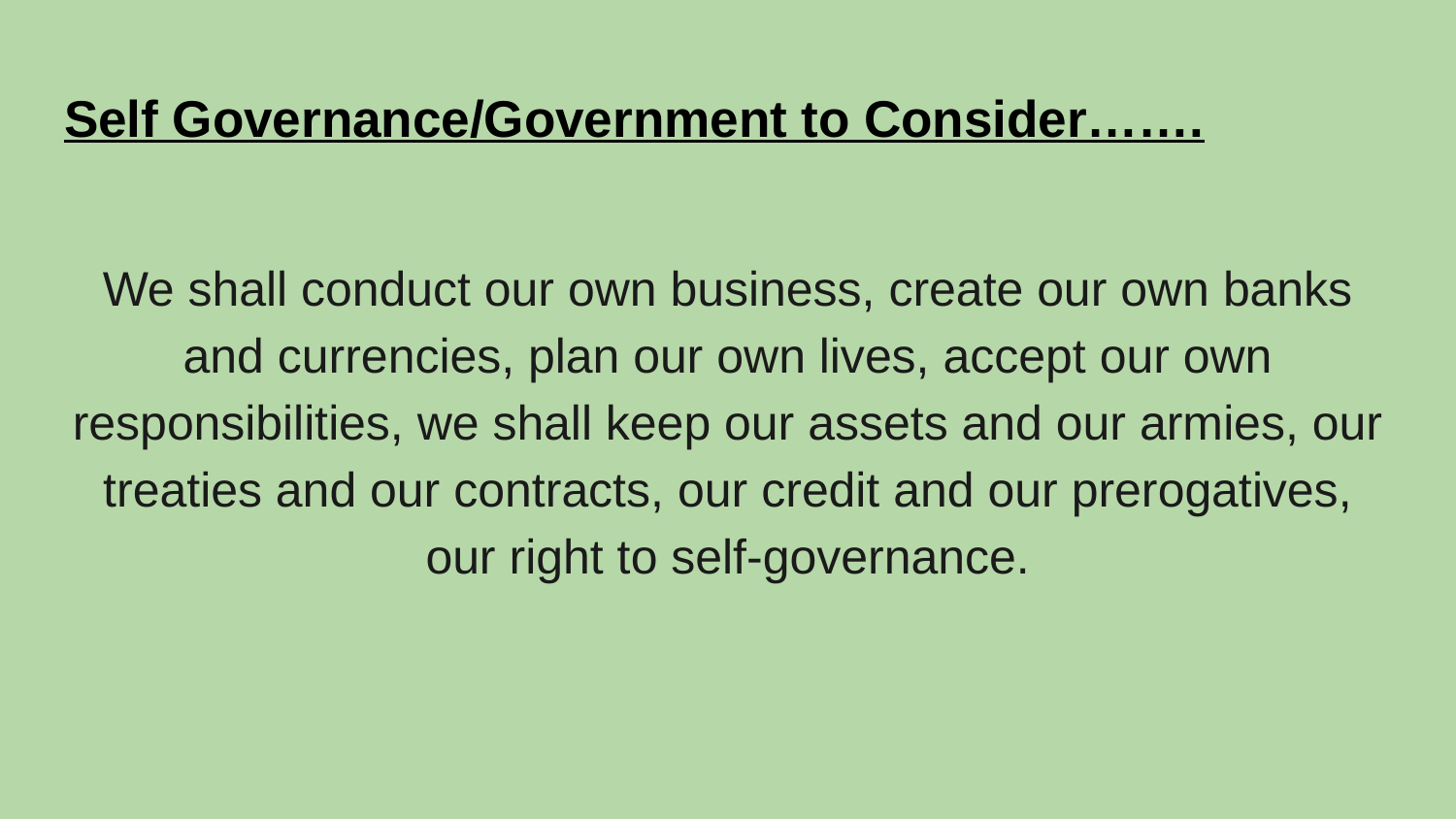

# Self Governance/Government to Consider…….

We shall conduct our own business, create our own banks and currencies, plan our own lives, accept our own responsibilities, we shall keep our assets and our armies, our treaties and our contracts, our credit and our prerogatives, our right to self-governance.